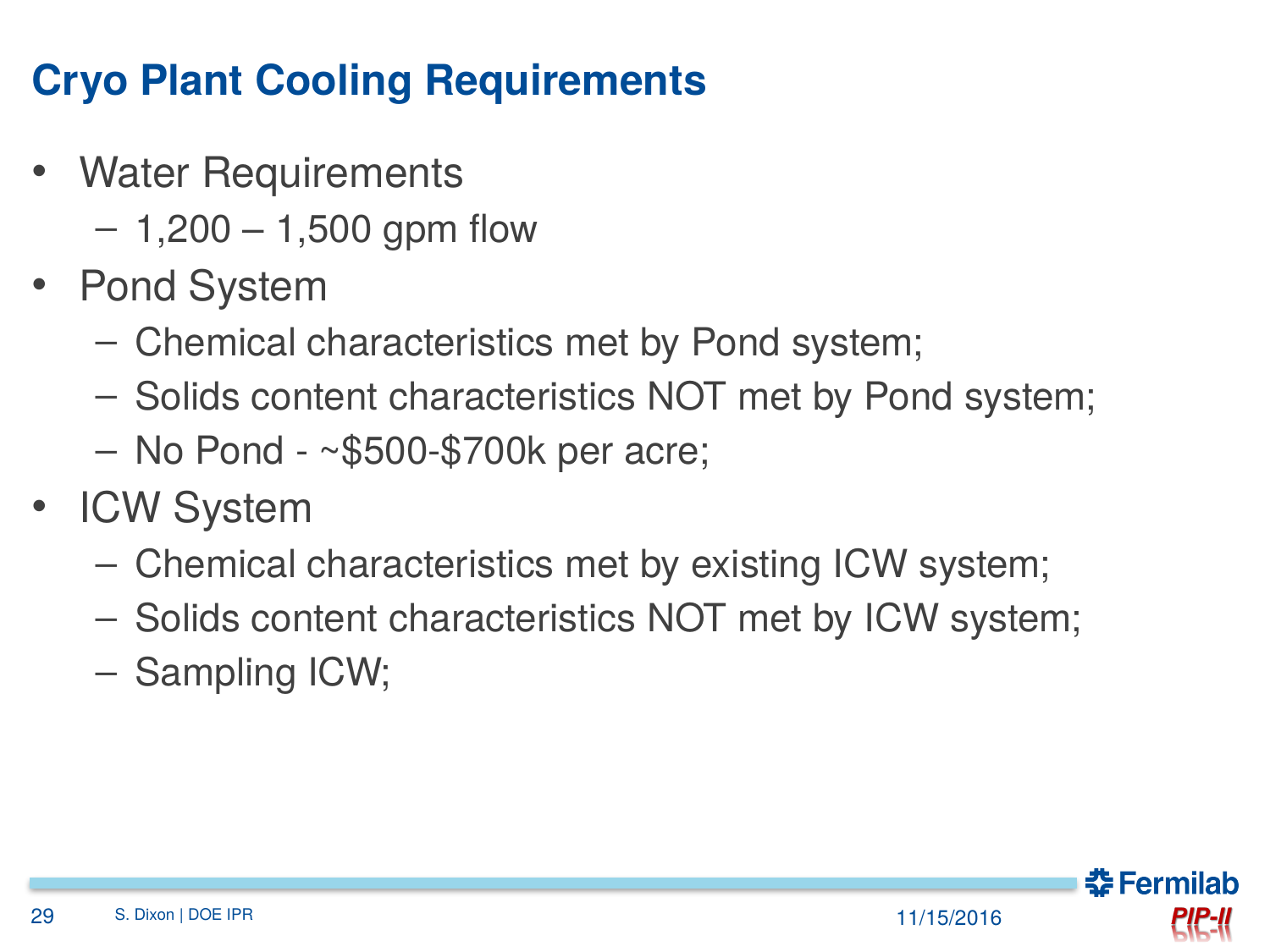

# Cryo Plant Cooling Requirements
Water Requirements
1,200 – 1,500 gpm flow
Pond System
Chemical characteristics met by Pond system;
Solids content characteristics NOT met by Pond system;
No Pond - ~$500-$700k per acre;
ICW System
Chemical characteristics met by existing ICW system;
Solids content characteristics NOT met by ICW system;
Sampling ICW;

29
S. Dixon | DOE IPR
11/15/2016